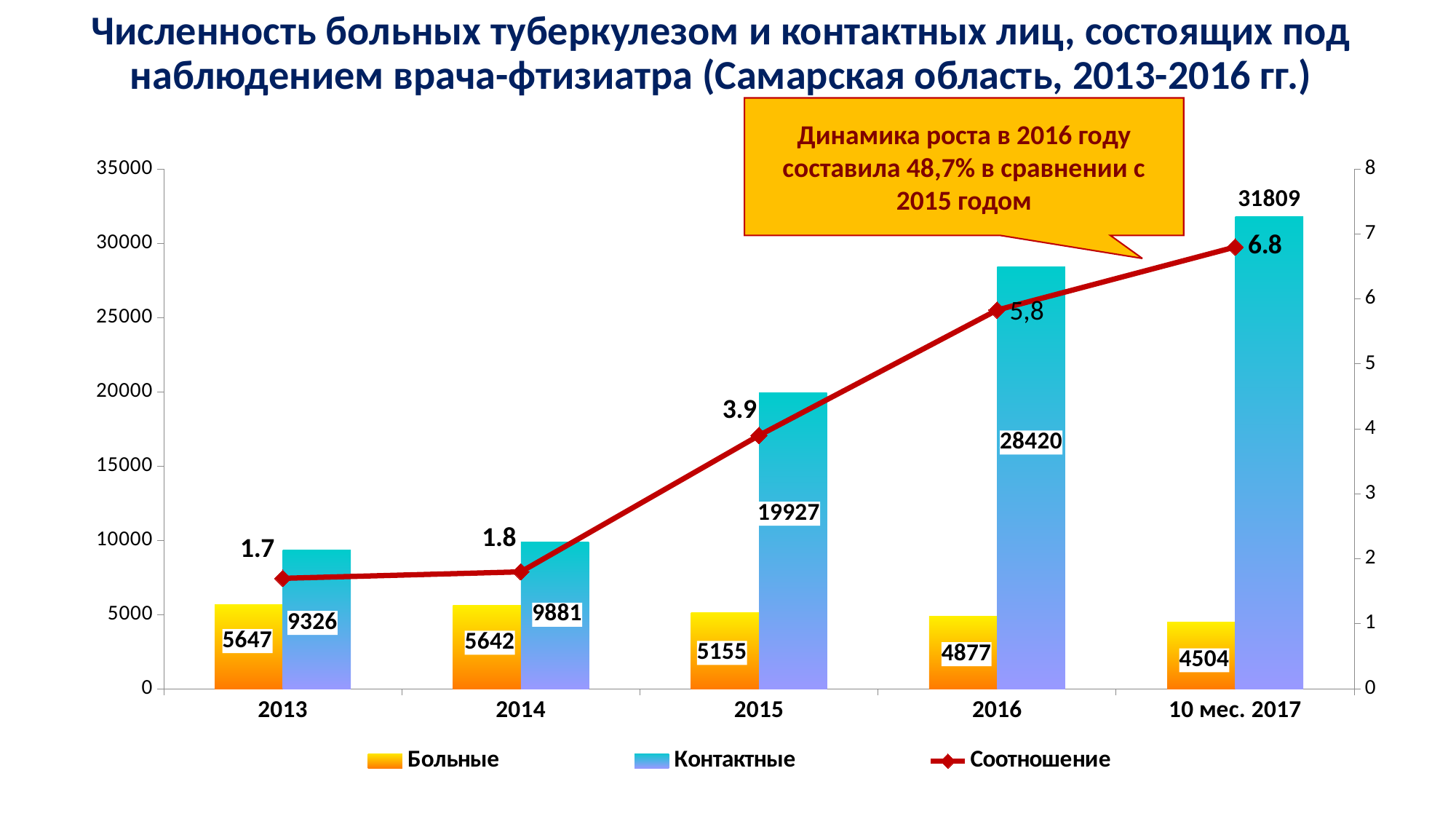

# Численность больных туберкулезом и контактных лиц, состоящих под наблюдением врача-фтизиатра (Самарская область, 2013-2016 гг.)
Динамика роста в 2016 году составила 48,7% в сравнении с 2015 годом

### Chart

| Category | Больные | Контактные | Соотношение |
|---|---|---|---|
| 2013 | 5647.0 | 9326.0 | 1.7 |
| 2014 | 5642.0 | 9881.0 | 1.8 |
| 2015 | 5155.0 | 19927.0 | 3.9 |
| 2016 | 4877.0 | 28420.0 | 5.83 |
| 10 мес. 2017 | 4504.0 | 31809.0 | 6.8 |